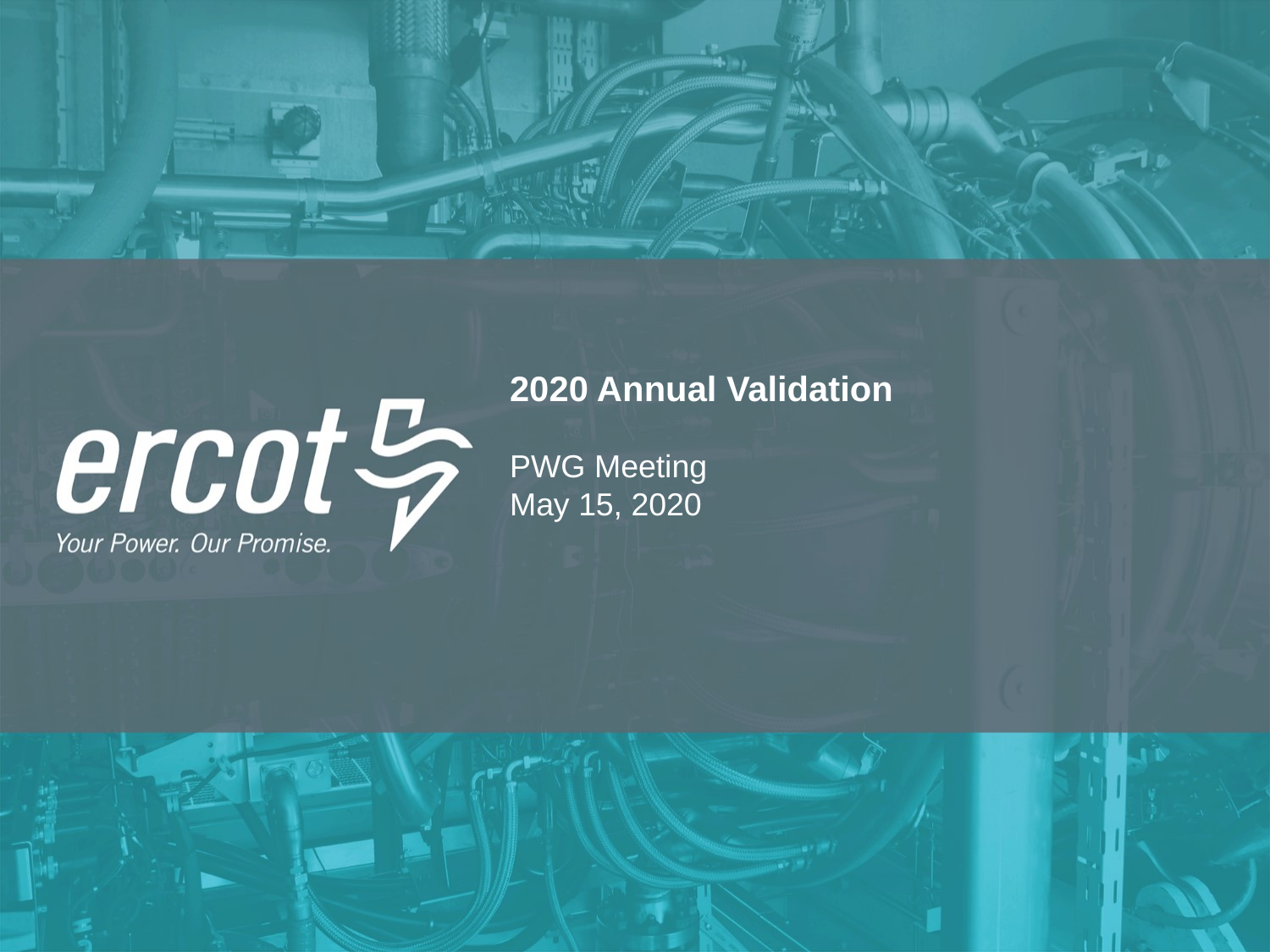

2020 Annual Validation

PWG Meeting
May 15, 2020